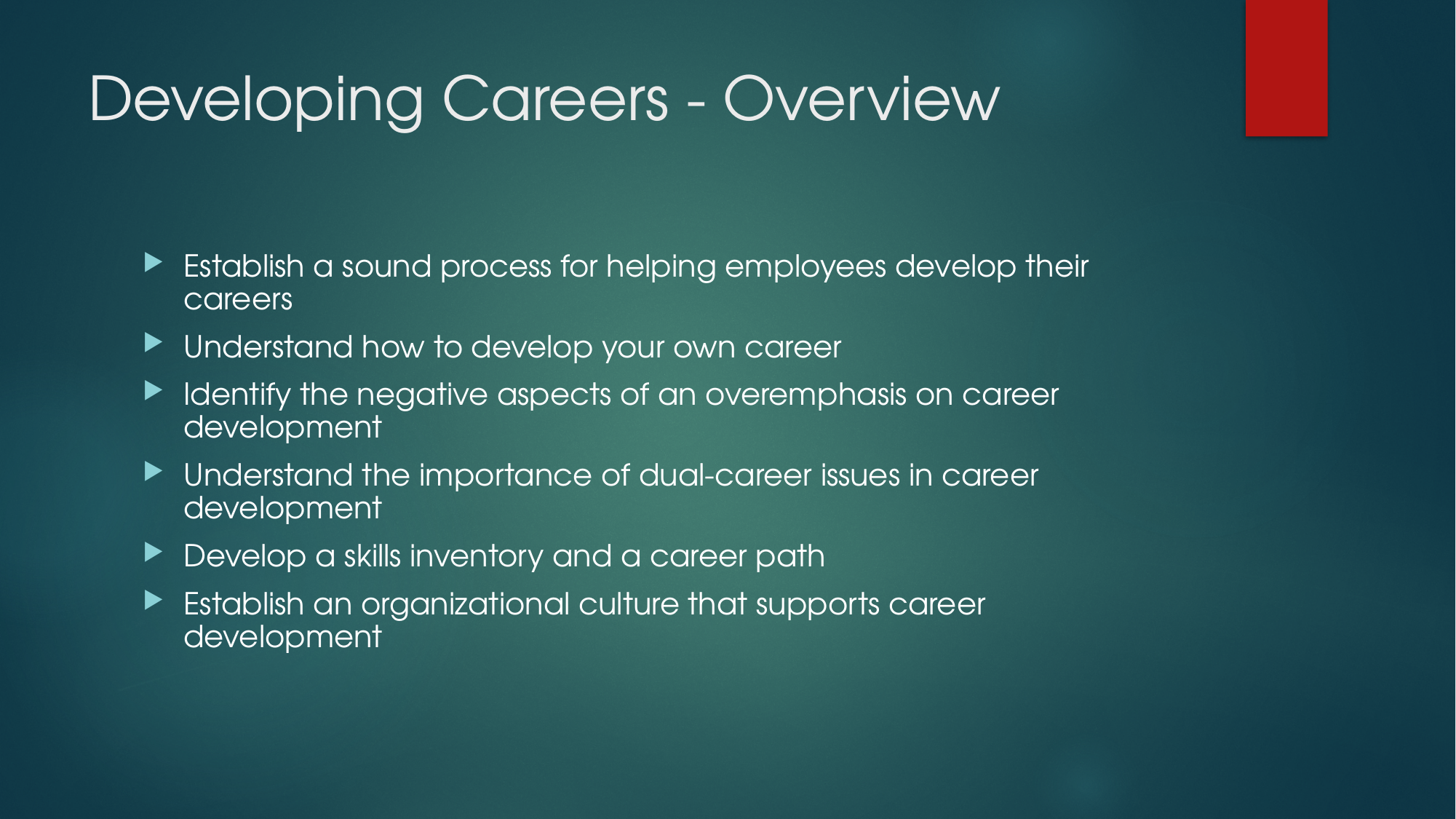

# Developing Careers - Overview
Establish a sound process for helping employees develop their careers
Understand how to develop your own career
Identify the negative aspects of an overemphasis on career development
Understand the importance of dual-career issues in career development
Develop a skills inventory and a career path
Establish an organizational culture that supports career development